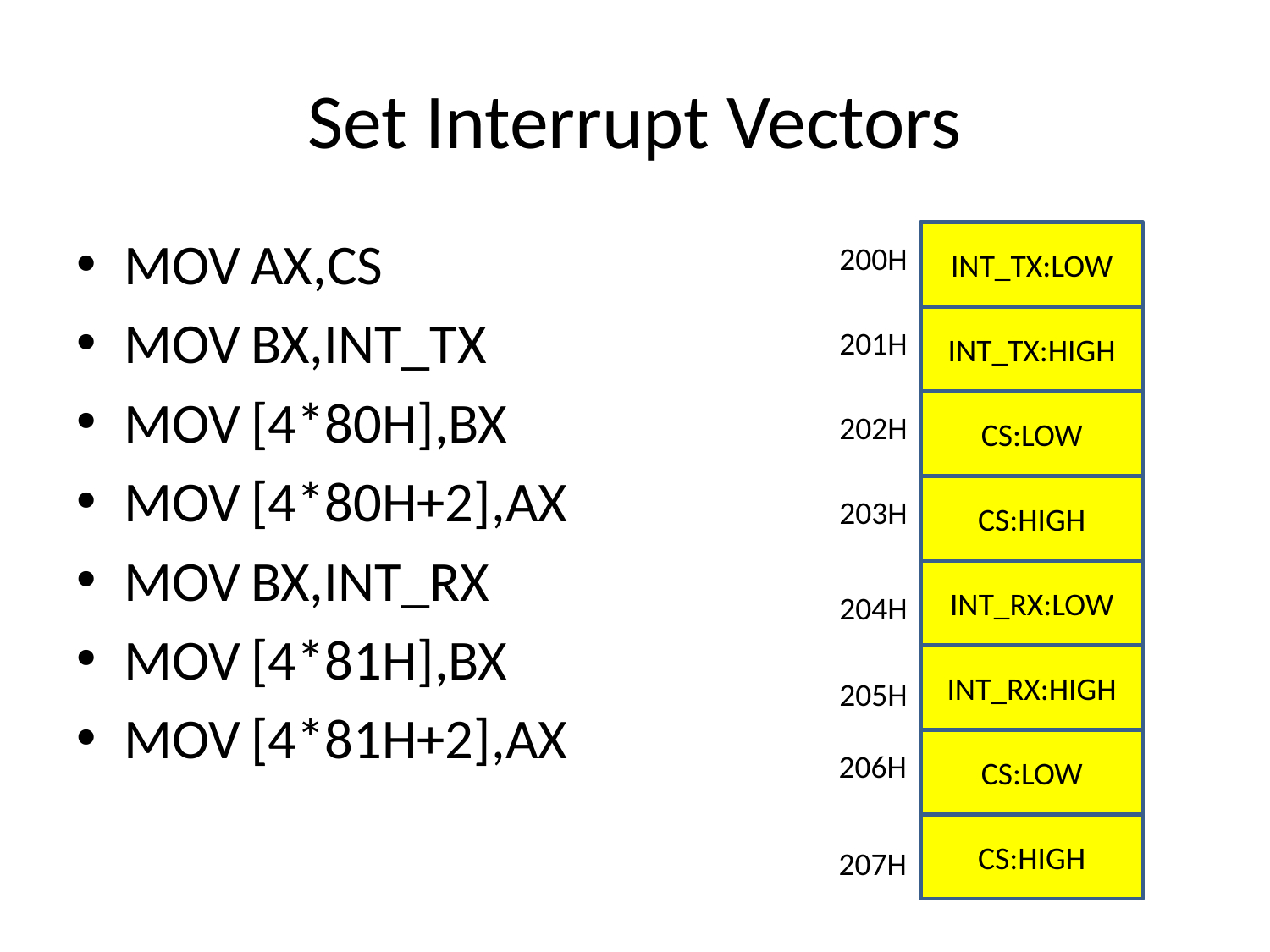

# Set Interrupt Vectors
MOV	AX,CS
MOV	BX,INT_TX
MOV	[4*80H],BX
MOV	[4*80H+2],AX
MOV	BX,INT_RX
MOV	[4*81H],BX
MOV	[4*81H+2],AX

INT_TX:LOW
200H
INT_TX:HIGH
201H
CS:LOW
202H
CS:HIGH
203H
INT_RX:LOW
204H
INT_RX:HIGH
205H
CS:LOW
206H
CS:HIGH
207H